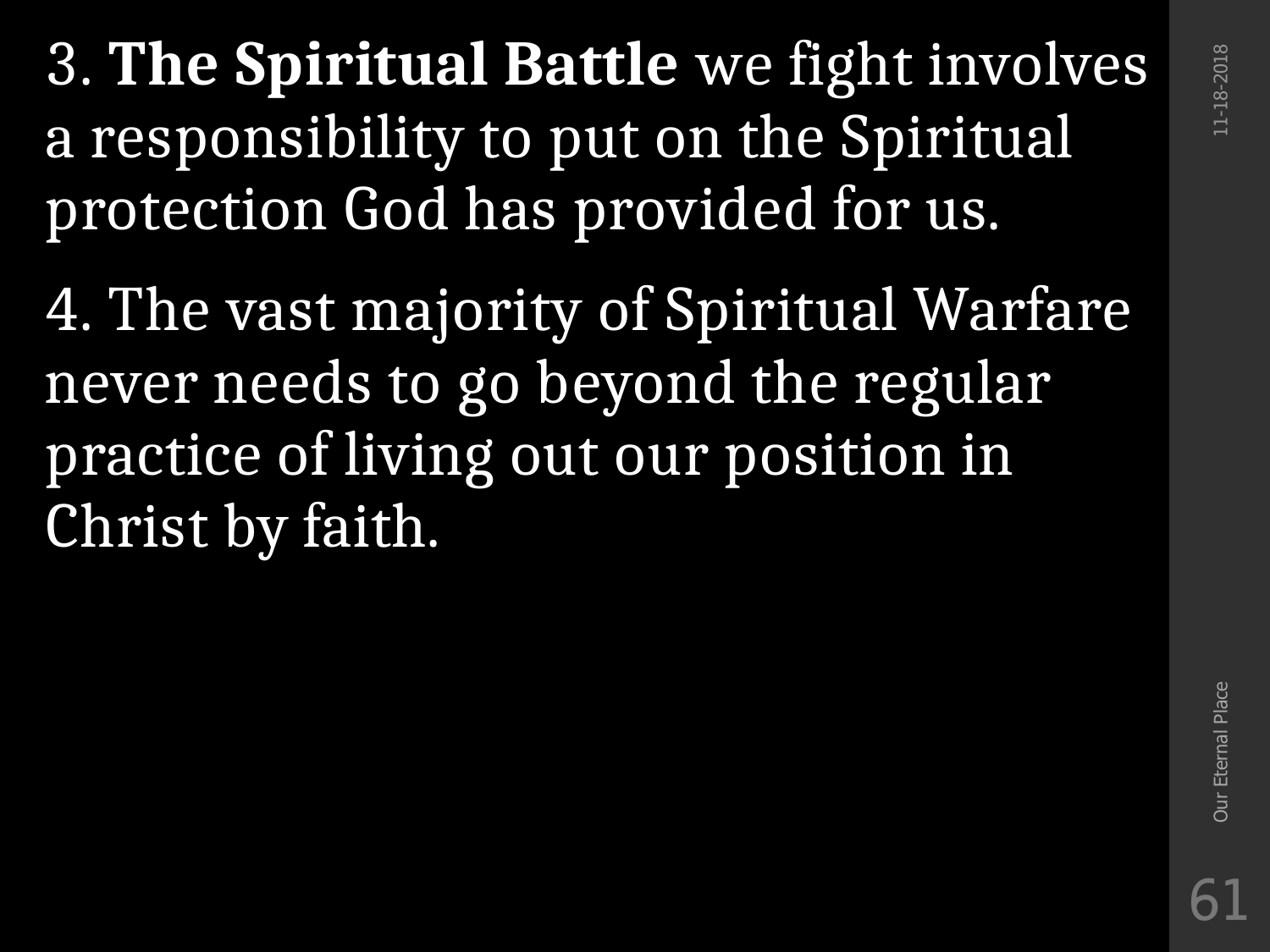

3. The Spiritual Battle we fight involves a responsibility to put on the Spiritual protection God has provided for us.
4. The vast majority of Spiritual Warfare never needs to go beyond the regular practice of living out our position in Christ by faith.

11-18-2018
Our Eternal Place
61